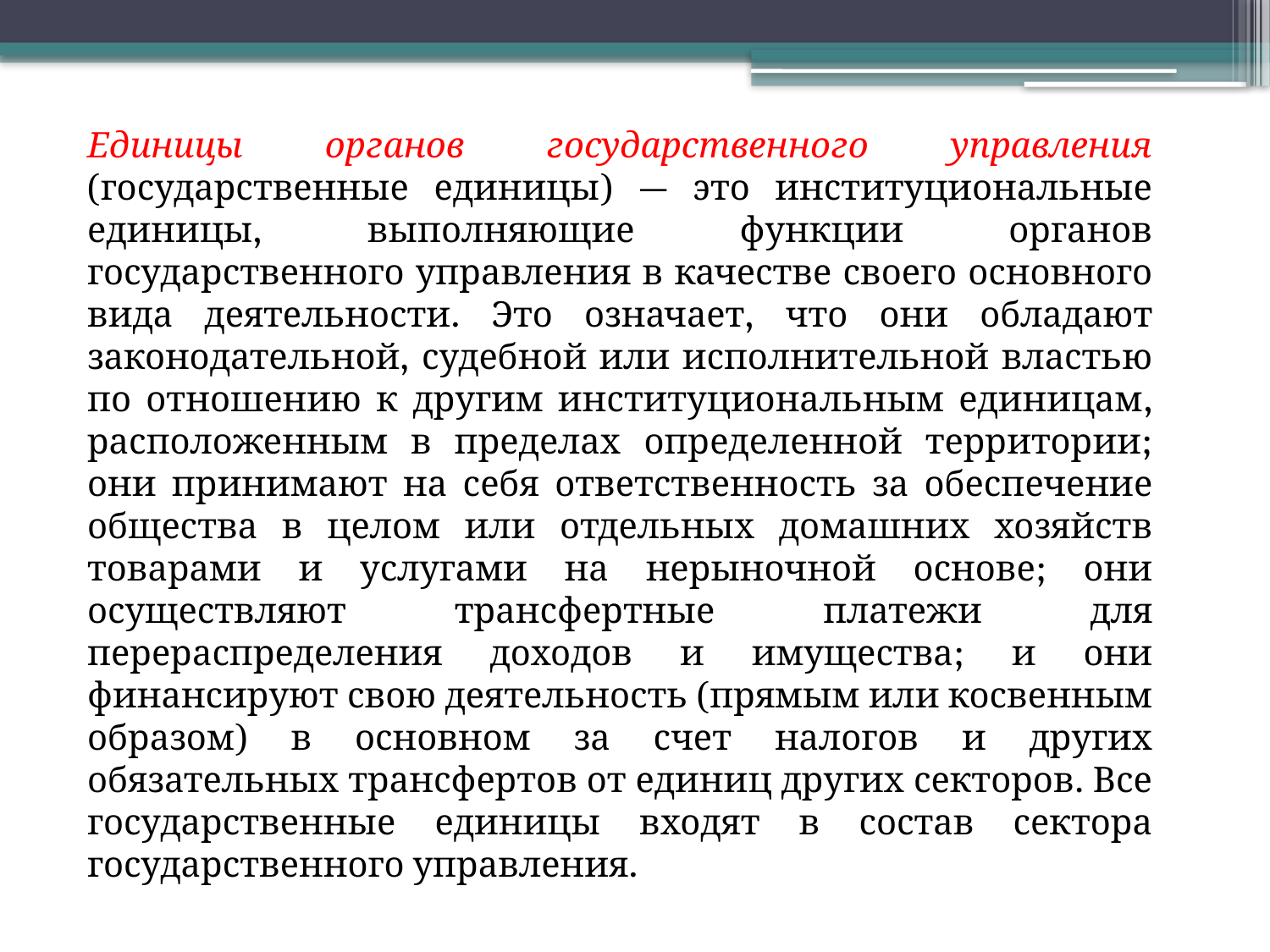

Единицы органов государственного управления (государственные единицы) — это институциональные единицы, выполняющие функции органов государственного управления в качестве своего основного вида деятельности. Это означает, что они обладают законодательной, судебной или исполнительной властью по отношению к другим институциональным единицам, расположенным в пределах определенной территории; они принимают на себя ответственность за обеспечение общества в целом или отдельных домашних хозяйств товарами и услугами на нерыночной основе; они осуществляют трансфертные платежи для перераспределения доходов и имущества; и они финансируют свою деятельность (прямым или косвенным образом) в основном за счет налогов и других обязательных трансфертов от единиц других секторов. Все государственные единицы входят в состав сектора государственного управления.